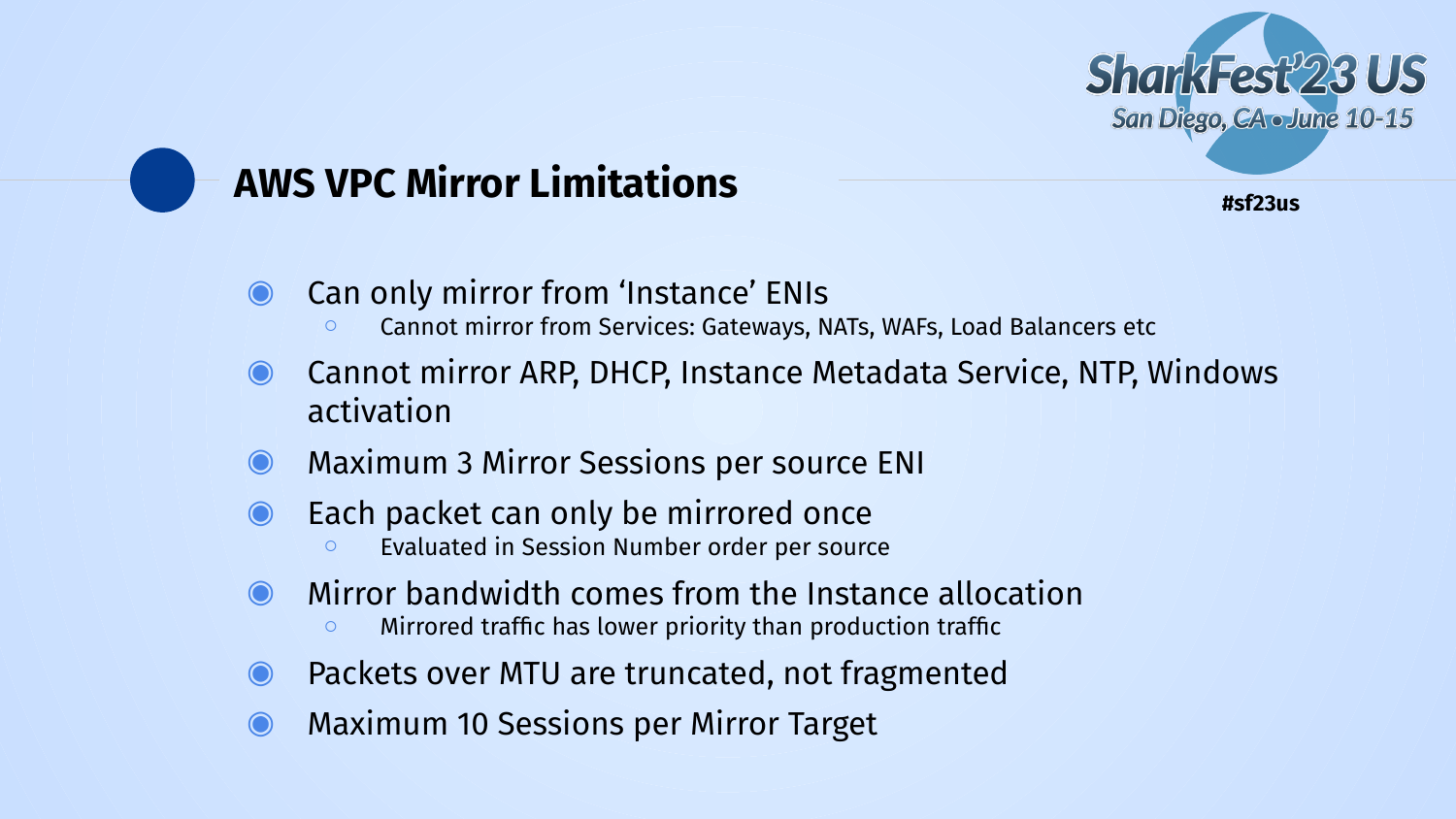

# AWS VPC Mirror Limitations
Can only mirror from ‘Instance’ ENIs
Cannot mirror from Services: Gateways, NATs, WAFs, Load Balancers etc
Cannot mirror ARP, DHCP, Instance Metadata Service, NTP, Windows activation
Maximum 3 Mirror Sessions per source ENI
Each packet can only be mirrored once
Evaluated in Session Number order per source
Mirror bandwidth comes from the Instance allocation
Mirrored traffic has lower priority than production traffic
Packets over MTU are truncated, not fragmented
Maximum 10 Sessions per Mirror Target